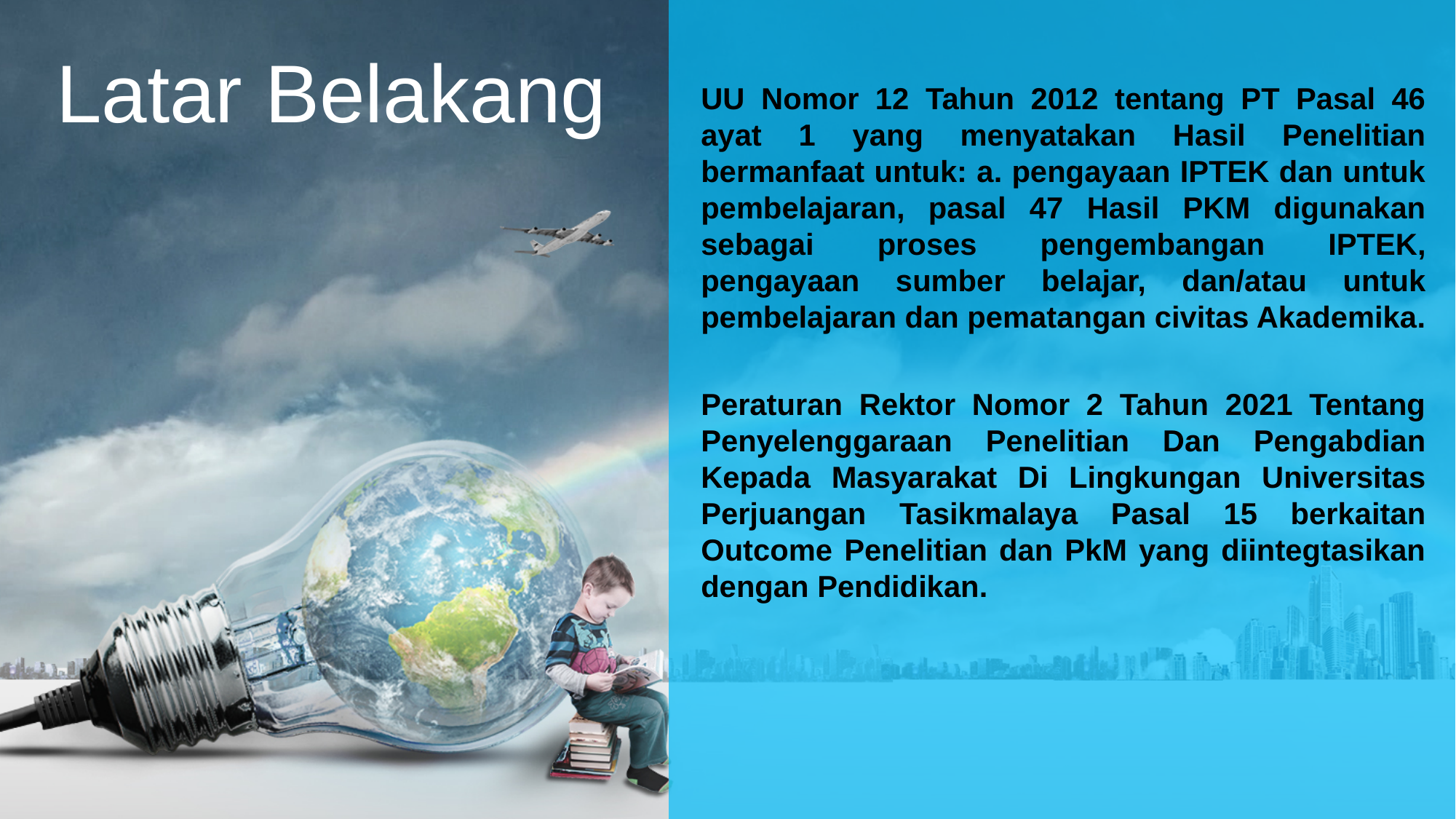

Latar Belakang
UU Nomor 12 Tahun 2012 tentang PT Pasal 46 ayat 1 yang menyatakan Hasil Penelitian bermanfaat untuk: a. pengayaan IPTEK dan untuk pembelajaran, pasal 47 Hasil PKM digunakan sebagai proses pengembangan IPTEK, pengayaan sumber belajar, dan/atau untuk pembelajaran dan pematangan civitas Akademika.

Peraturan Rektor Nomor 2 Tahun 2021 Tentang Penyelenggaraan Penelitian Dan Pengabdian Kepada Masyarakat Di Lingkungan Universitas Perjuangan Tasikmalaya Pasal 15 berkaitan Outcome Penelitian dan PkM yang diintegtasikan dengan Pendidikan.